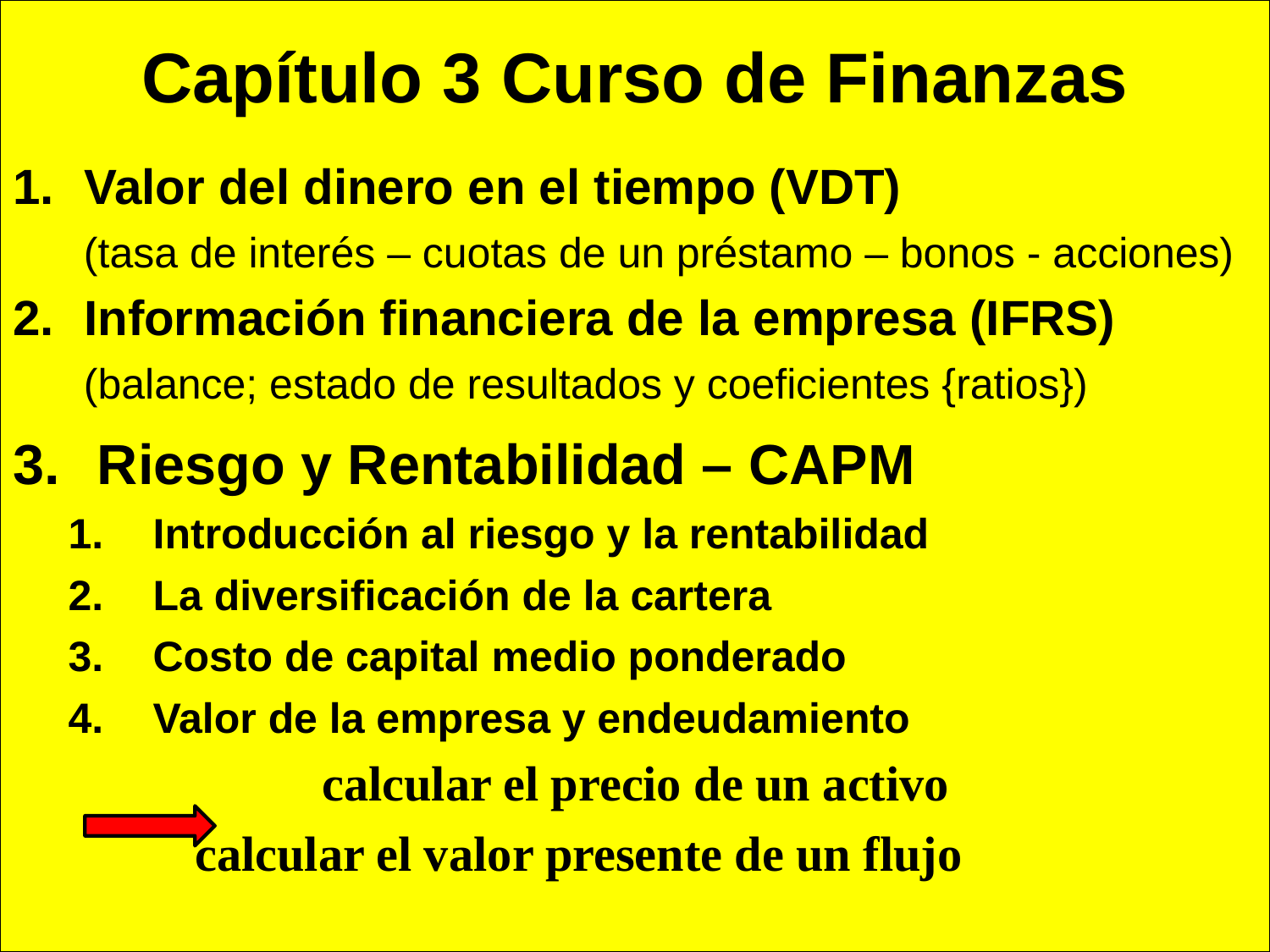

Capítulo 3 Curso de Finanzas

Valor del dinero en el tiempo (VDT)
      (tasa de interés – cuotas de un préstamo – bonos - acciones)
Información financiera de la empresa (IFRS)
      (balance; estado de resultados y coeficientes {ratios})
Riesgo y Rentabilidad – CAPM
Introducción al riesgo y la rentabilidad
La diversificación de la cartera
Costo de capital medio ponderado
Valor de la empresa y endeudamiento
            	calcular el precio de un activo
	calcular el valor presente de un flujo